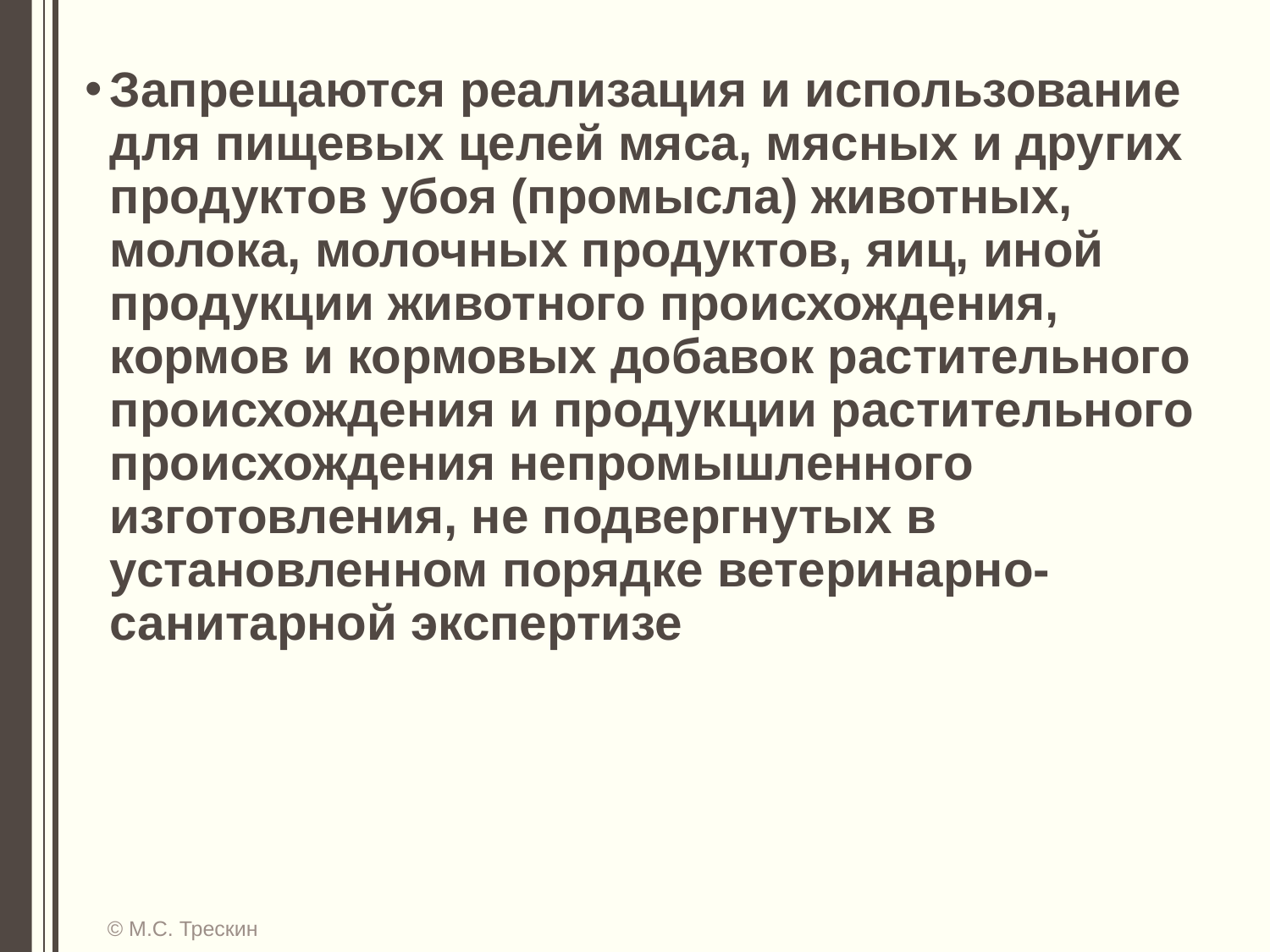

Запрещаются реализация и использование для пищевых целей мяса, мясных и других продуктов убоя (промысла) животных, молока, молочных продуктов, яиц, иной продукции животного происхождения, кормов и кормовых добавок растительного происхождения и продукции растительного происхождения непромышленного изготовления, не подвергнутых в установленном порядке ветеринарно-санитарной экспертизе

© М.С. Трескин